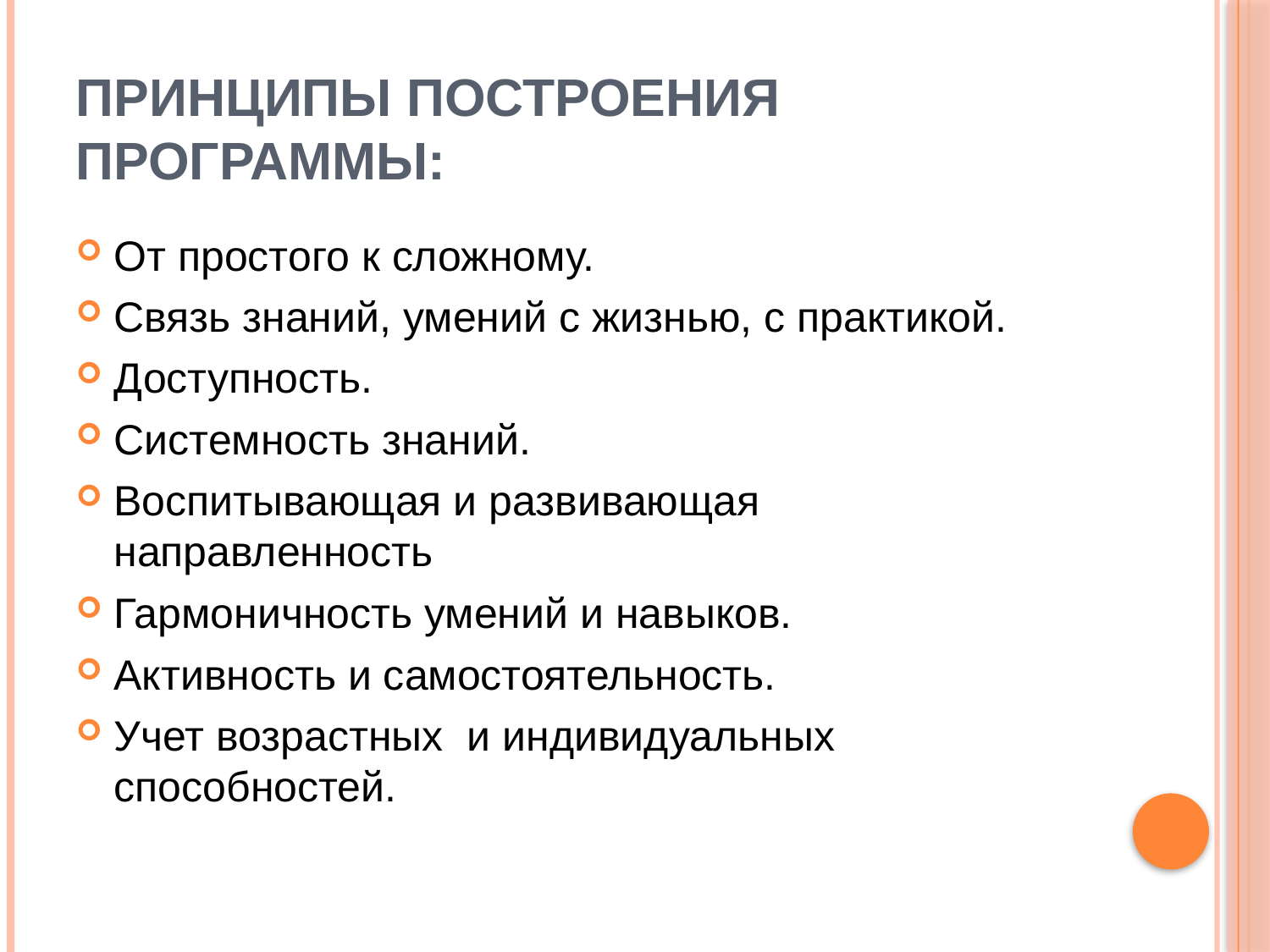

# Принципы построения программы:
От простого к сложному.
Связь знаний, умений с жизнью, с практикой.
Доступность.
Системность знаний.
Воспитывающая и развивающая направленность
Гармоничность умений и навыков.
Активность и самостоятельность.
Учет возрастных  и индивидуальных способностей.